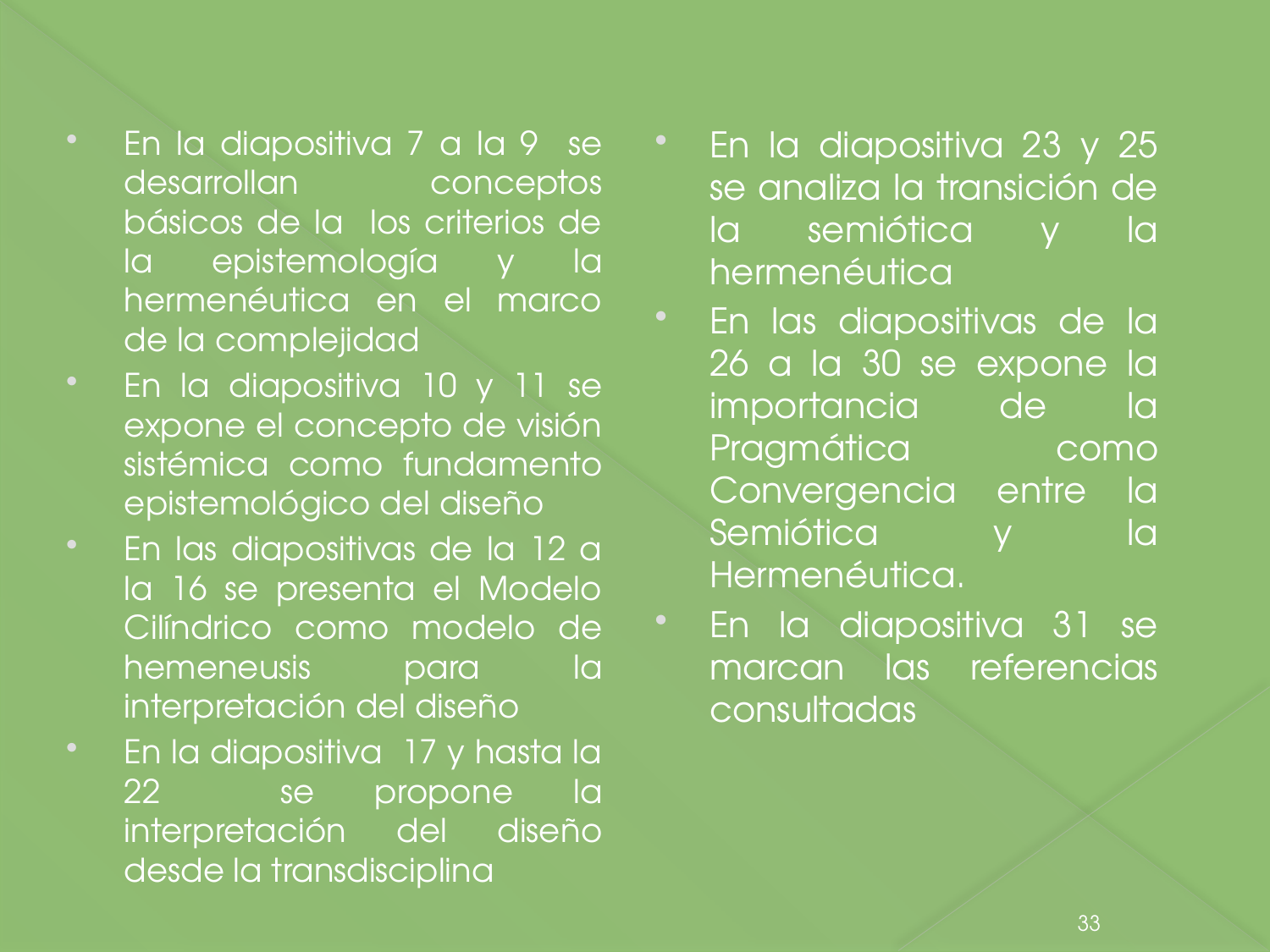

En la diapositiva 7 a la 9  se desarrollan conceptos básicos de la  los criterios de la epistemología y la hermenéutica en el marco de la complejidad
En la diapositiva 10 y 11 se expone el concepto de visión sistémica como fundamento epistemológico del diseño
En las diapositivas de la 12 a la 16 se presenta el Modelo Cilíndrico como modelo de hemeneusis para la interpretación del diseño
En la diapositiva  17 y hasta la 22  se propone la interpretación del diseño desde la transdisciplina

En la diapositiva 23 y 25 se analiza la transición de la semiótica y la hermenéutica
En las diapositivas de la 26 a la 30 se expone la importancia de la Pragmática como Convergencia entre la Semiótica y la Hermenéutica.
En la diapositiva 31 se marcan las referencias consultadas
33